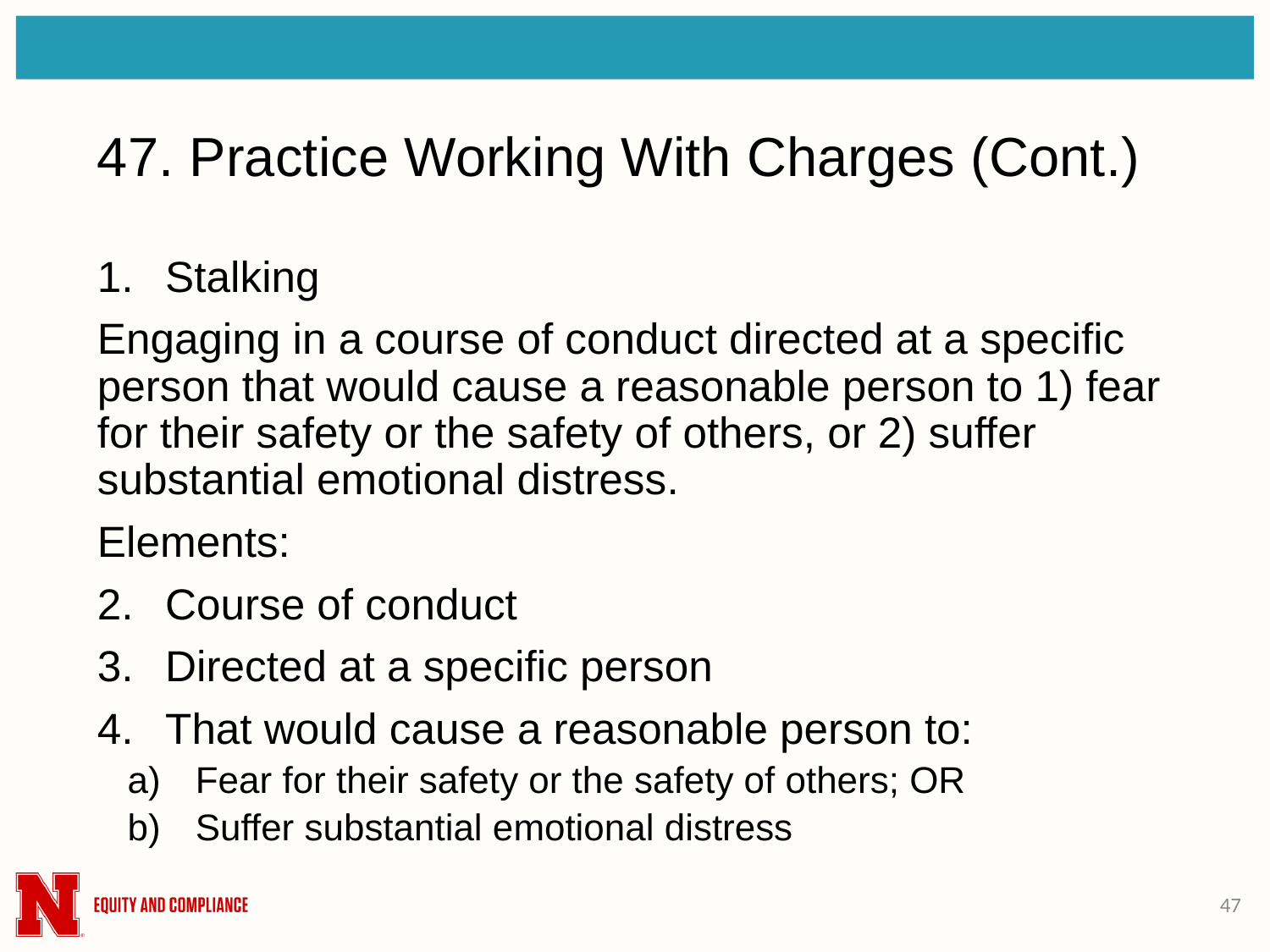

# 47. Practice Working With Charges (Cont.)
Stalking
Engaging in a course of conduct directed at a specific person that would cause a reasonable person to 1) fear for their safety or the safety of others, or 2) suffer substantial emotional distress.
Elements:
Course of conduct
Directed at a specific person
That would cause a reasonable person to:
Fear for their safety or the safety of others; OR
Suffer substantial emotional distress

47